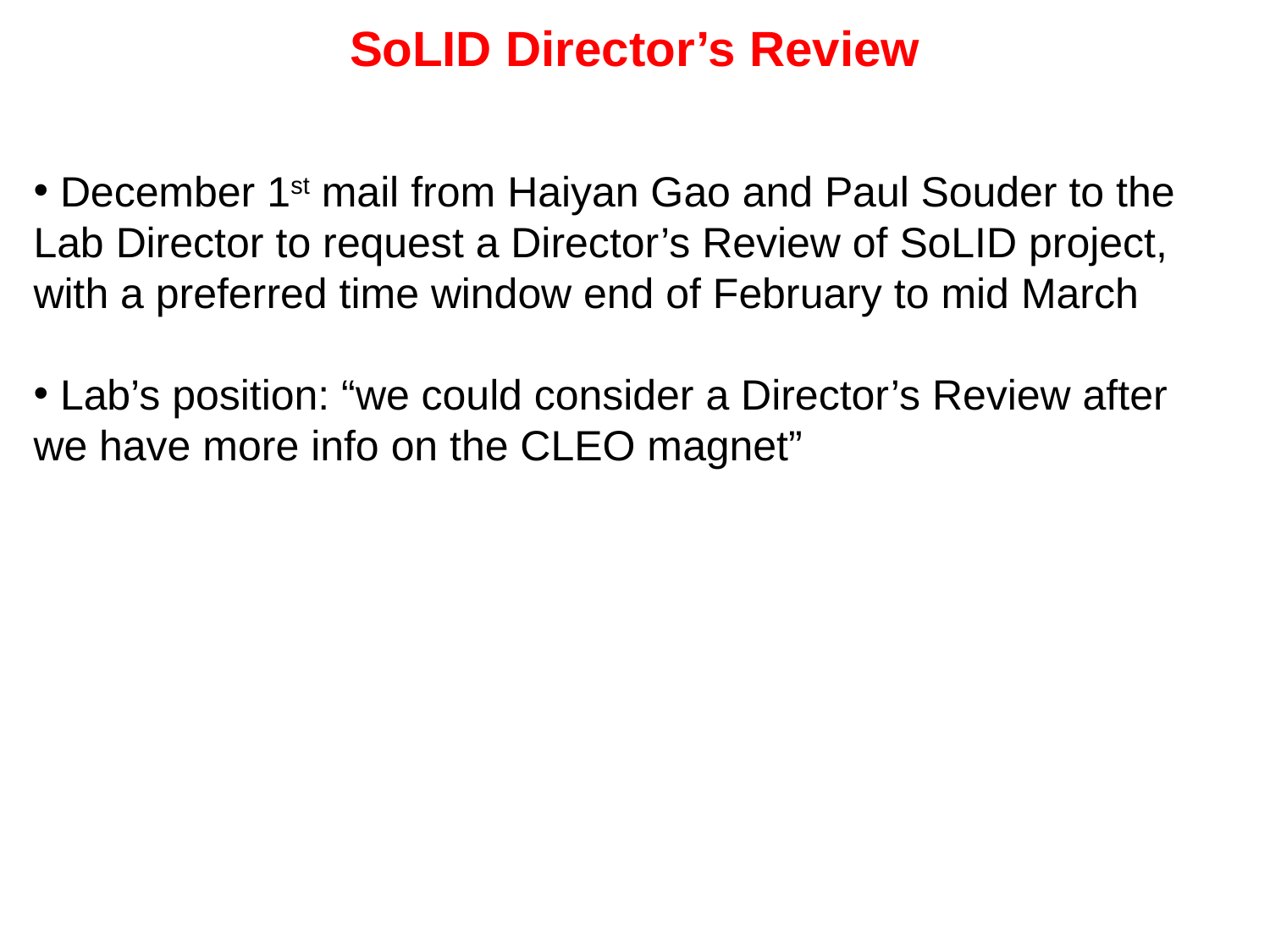

SoLID Director’s Review
 December 1st mail from Haiyan Gao and Paul Souder to the Lab Director to request a Director’s Review of SoLID project,  with a preferred time window end of February to mid March

 Lab’s position: “we could consider a Director’s Review after we have more info on the CLEO magnet”